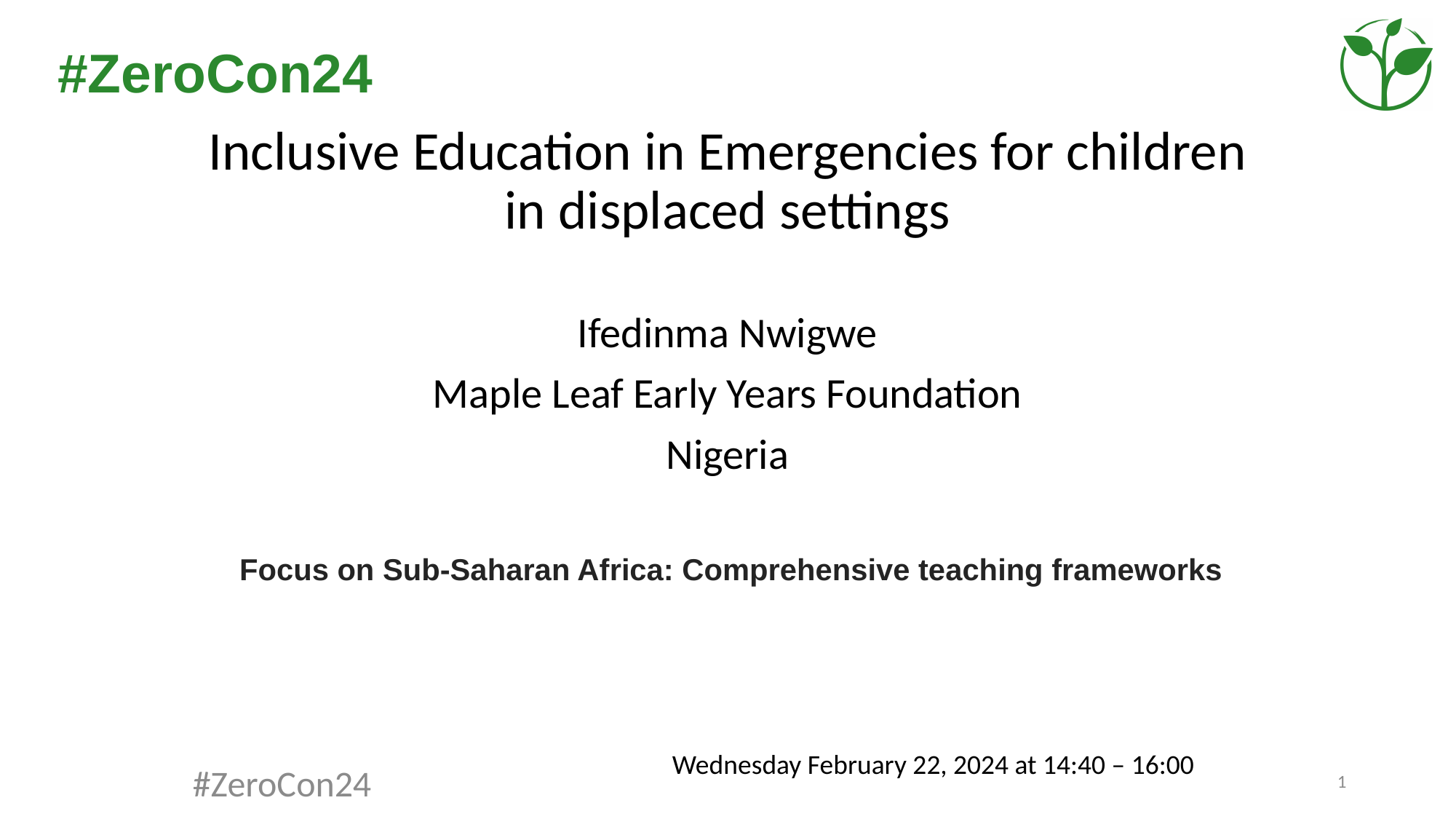

# Inclusive Education in Emergencies for children in displaced settings
Ifedinma Nwigwe
Maple Leaf Early Years Foundation
Nigeria

 Focus on Sub-Saharan Africa: Comprehensive teaching frameworks

Wednesday February 22, 2024 at 14:40 – 16:00
1
#ZeroCon24